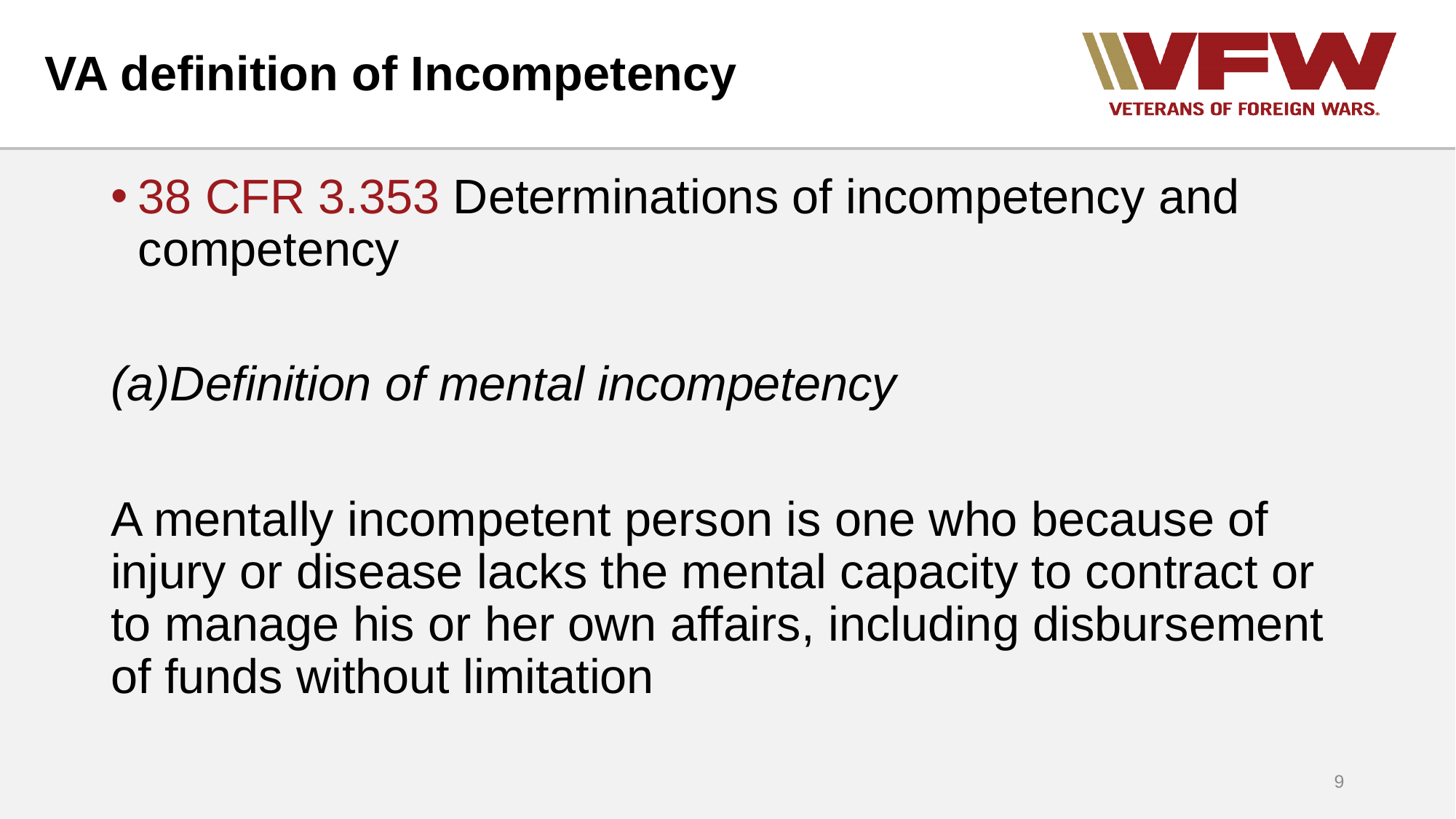

# VA definition of Incompetency
38 CFR 3.353 Determinations of incompetency and competency

Definition of mental incompetency

A mentally incompetent person is one who because of injury or disease lacks the mental capacity to contract or to manage his or her own affairs, including disbursement of funds without limitation
9